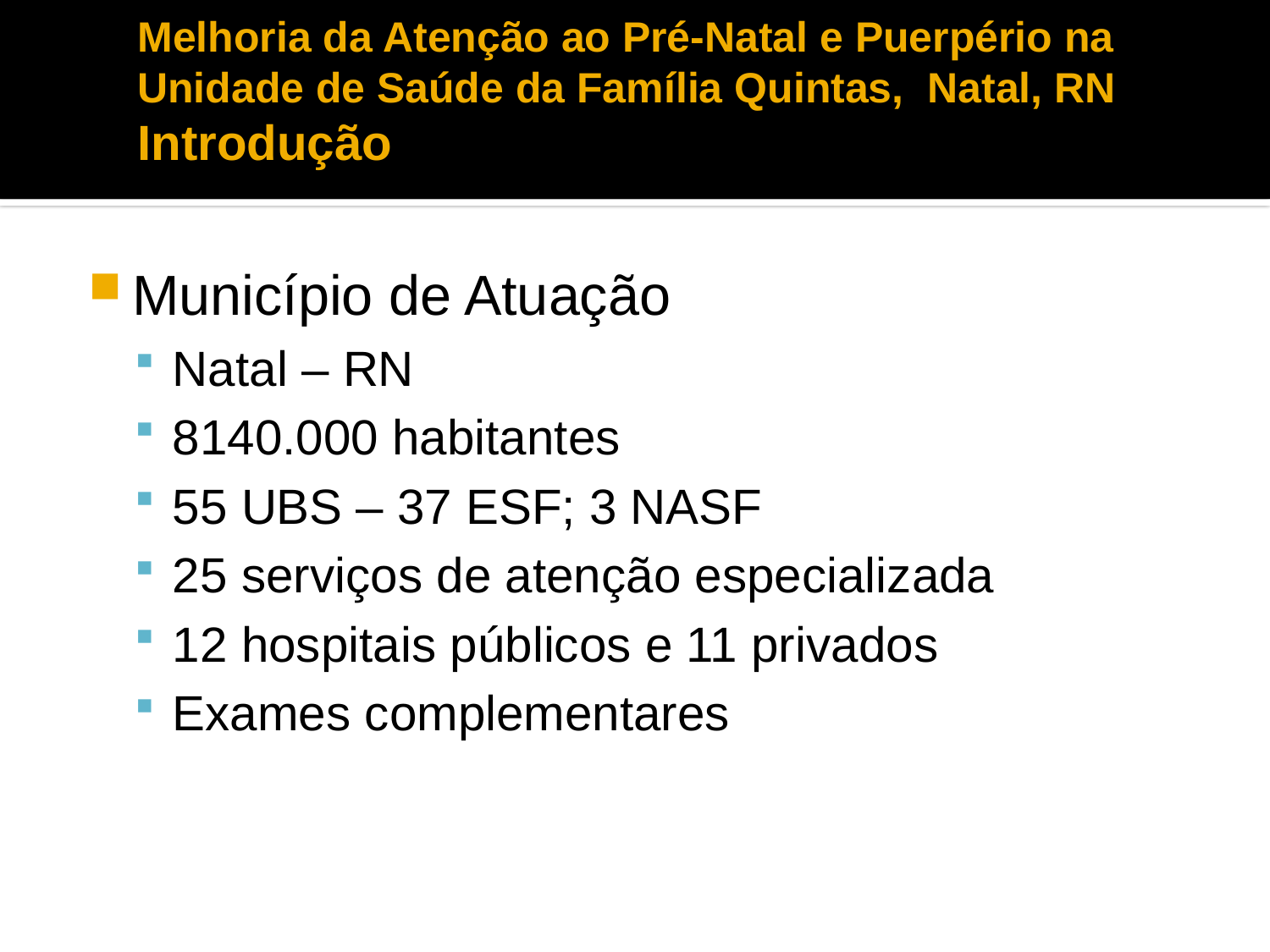

# Melhoria da Atenção ao Pré-Natal e Puerpério na Unidade de Saúde da Família Quintas,  Natal, RN Introdução
Município de Atuação
Natal – RN
8140.000 habitantes
55 UBS – 37 ESF; 3 NASF
25 serviços de atenção especializada
12 hospitais públicos e 11 privados
Exames complementares